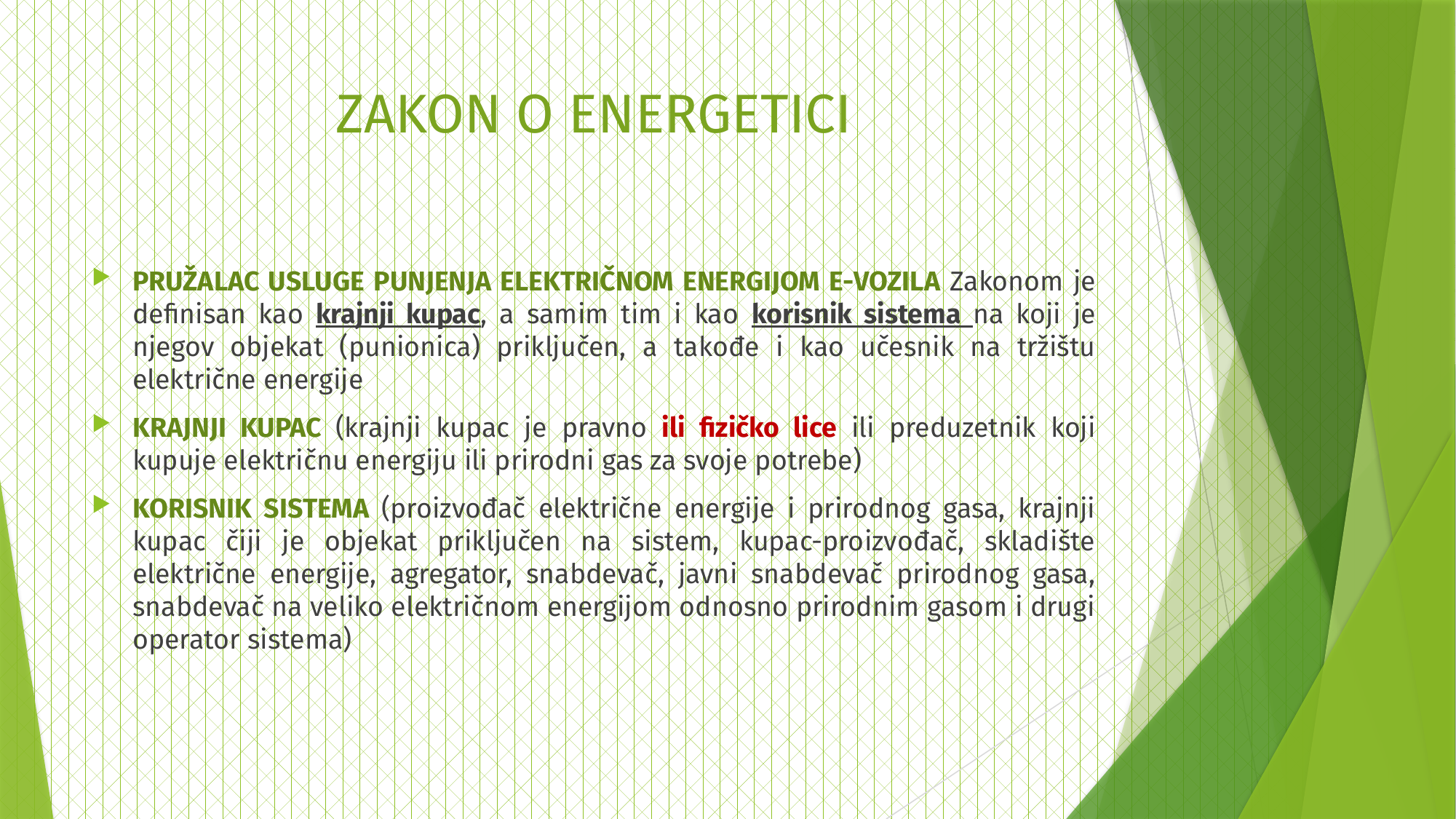

# ZAKON O ENERGETICI
PRUŽALAC USLUGE PUNJENJA ELEKTRIČNOM ENERGIJOM E-VOZILA Zakonom je definisan kao krajnji kupac, a samim tim i kao korisnik sistema na koji je njegov objekat (punionica) priključen, a takođe i kao učesnik na tržištu električne energije
KRAJNJI KUPAC (krajnji kupac je pravno ili fizičko lice ili preduzetnik koji kupuje električnu energiju ili prirodni gas za svoje potrebe)
KORISNIK SISTEMA (proizvođač električne energije i prirodnog gasa, krajnji kupac čiji je objekat priključen na sistem, kupac-proizvođač, skladište električne energije, agregator, snabdevač, javni snabdevač prirodnog gasa, snabdevač na veliko električnom energijom odnosno prirodnim gasom i drugi operator sistema)